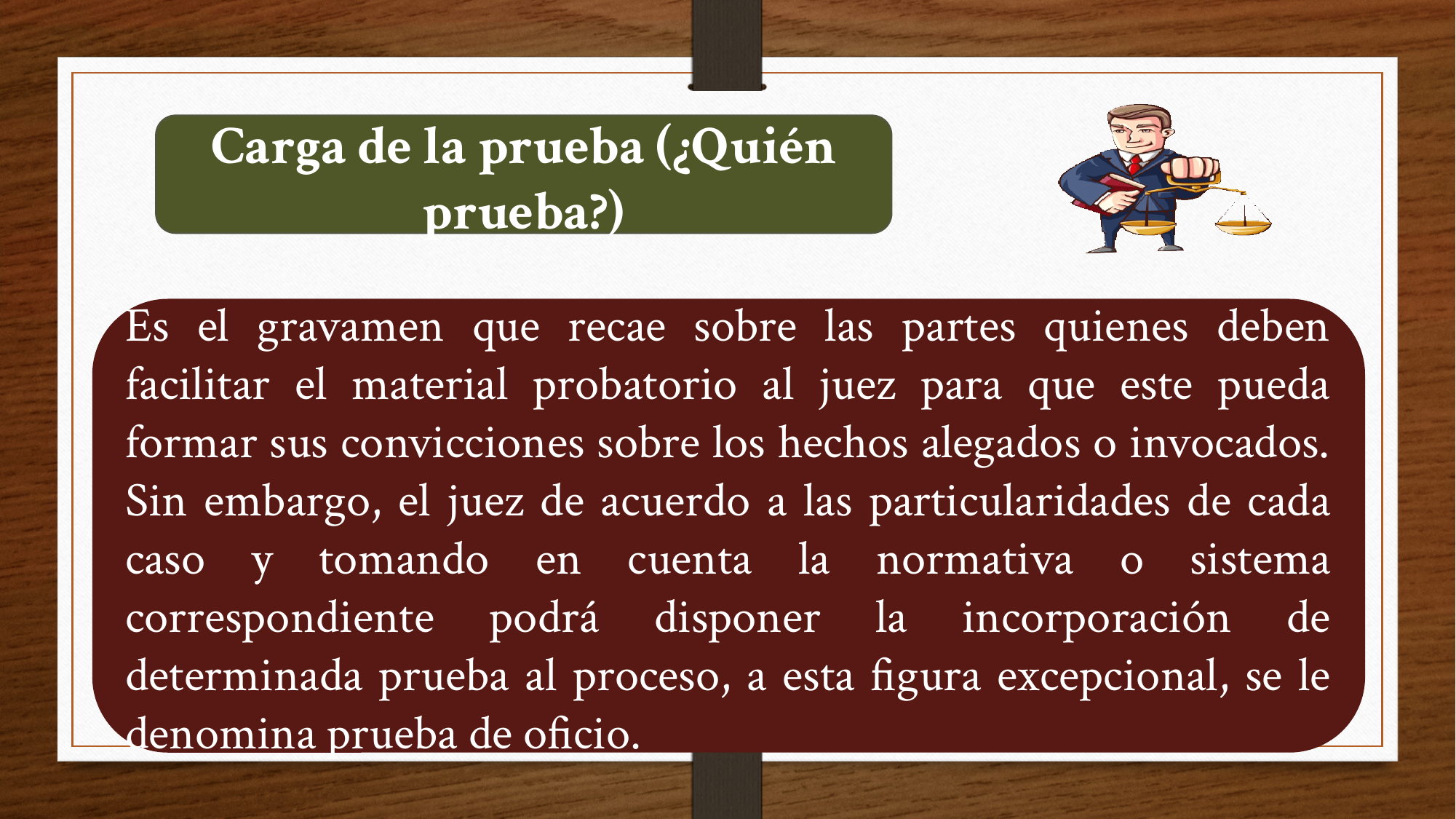

Carga de la prueba (¿Quién prueba?)
Es el gravamen que recae sobre las partes quienes deben facilitar el material probatorio al juez para que este pueda formar sus convicciones sobre los hechos alegados o invocados. Sin embargo, el juez de acuerdo a las particularidades de cada caso y tomando en cuenta la normativa o sistema correspondiente podrá disponer la incorporación de determinada prueba al proceso, a esta figura excepcional, se le denomina prueba de oficio.